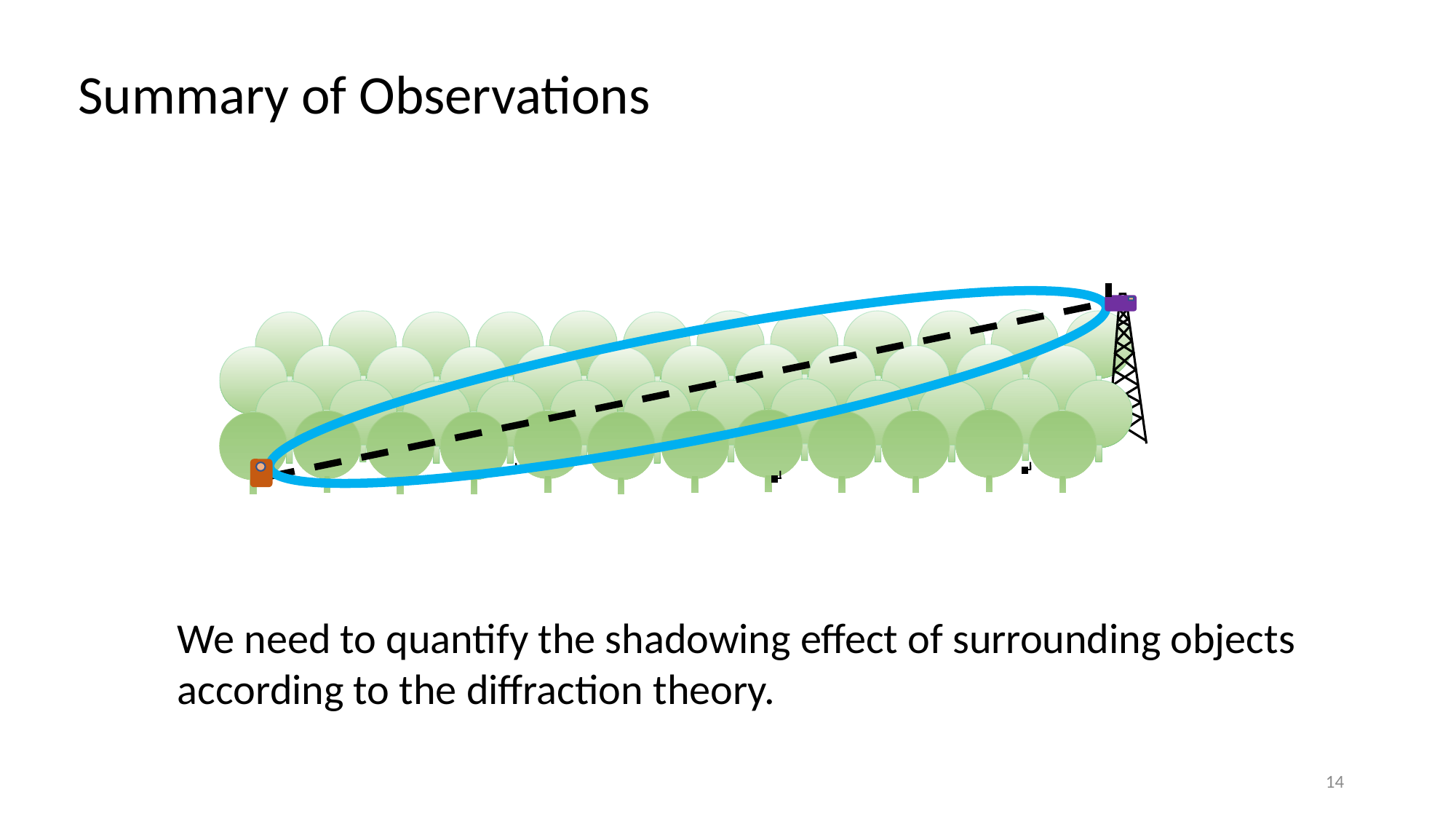

Summary of Observations

We need to quantify the shadowing effect of surrounding objects according to the diffraction theory.
14